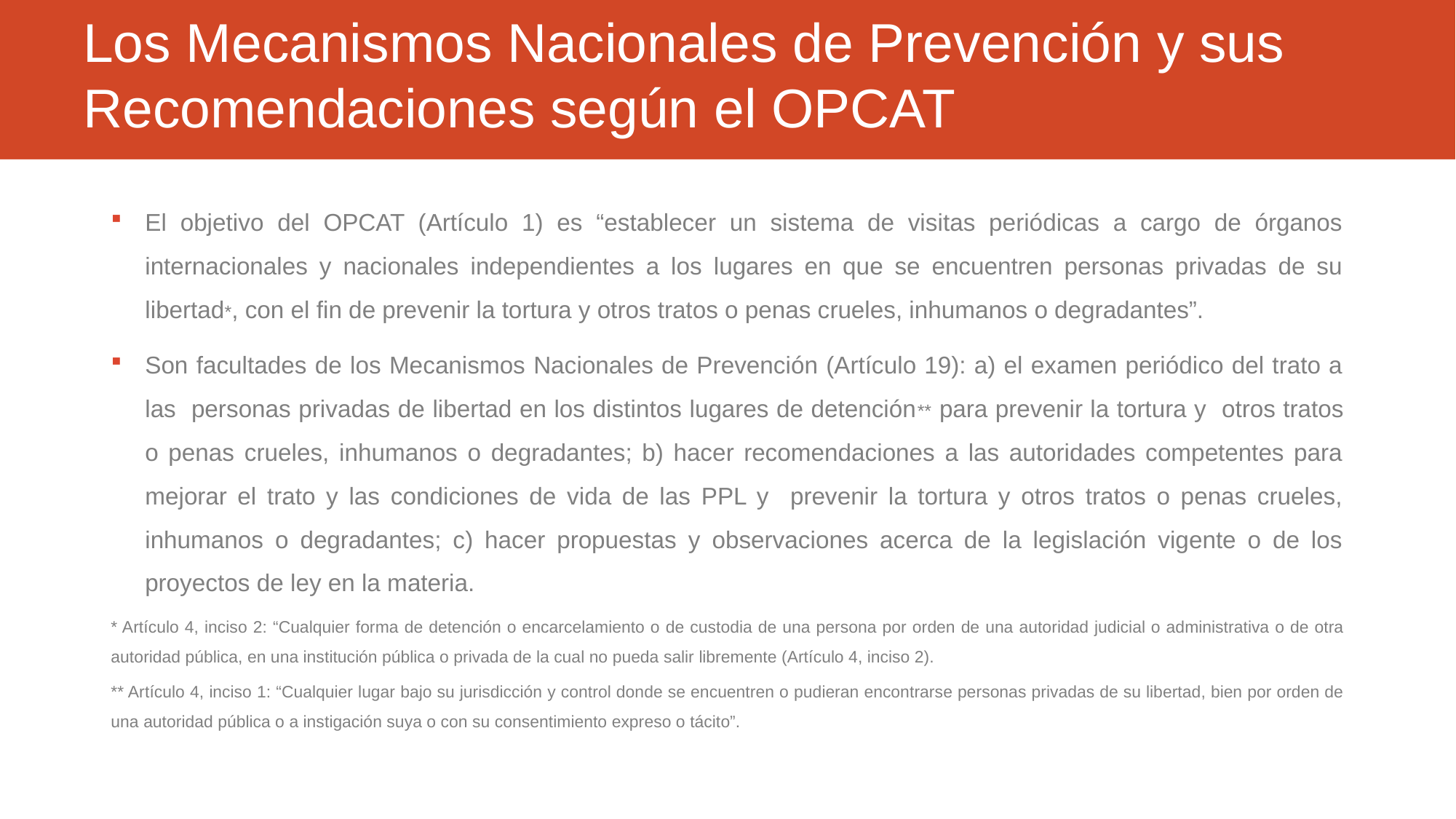

# Los Mecanismos Nacionales de Prevención y sus Recomendaciones según el OPCAT
El objetivo del OPCAT (Artículo 1) es “establecer un sistema de visitas periódicas a cargo de órganos internacionales y nacionales independientes a los lugares en que se encuentren personas privadas de su libertad*, con el fin de prevenir la tortura y otros tratos o penas crueles, inhumanos o degradantes”.
Son facultades de los Mecanismos Nacionales de Prevención (Artículo 19): a) el examen periódico del trato a las  personas privadas de libertad en los distintos lugares de detención** para prevenir la tortura y  otros tratos o penas crueles, inhumanos o degradantes; b) hacer recomendaciones a las autoridades competentes para mejorar el trato y las condiciones de vida de las PPL y  prevenir la tortura y otros tratos o penas crueles, inhumanos o degradantes; c) hacer propuestas y observaciones acerca de la legislación vigente o de los proyectos de ley en la materia.
* Artículo 4, inciso 2: “Cualquier forma de detención o encarcelamiento o de custodia de una persona por orden de una autoridad judicial o administrativa o de otra autoridad pública, en una institución pública o privada de la cual no pueda salir libremente (Artículo 4, inciso 2).
** Artículo 4, inciso 1: “Cualquier lugar bajo su jurisdicción y control donde se encuentren o pudieran encontrarse personas privadas de su libertad, bien por orden de una autoridad pública o a instigación suya o con su consentimiento expreso o tácito”.